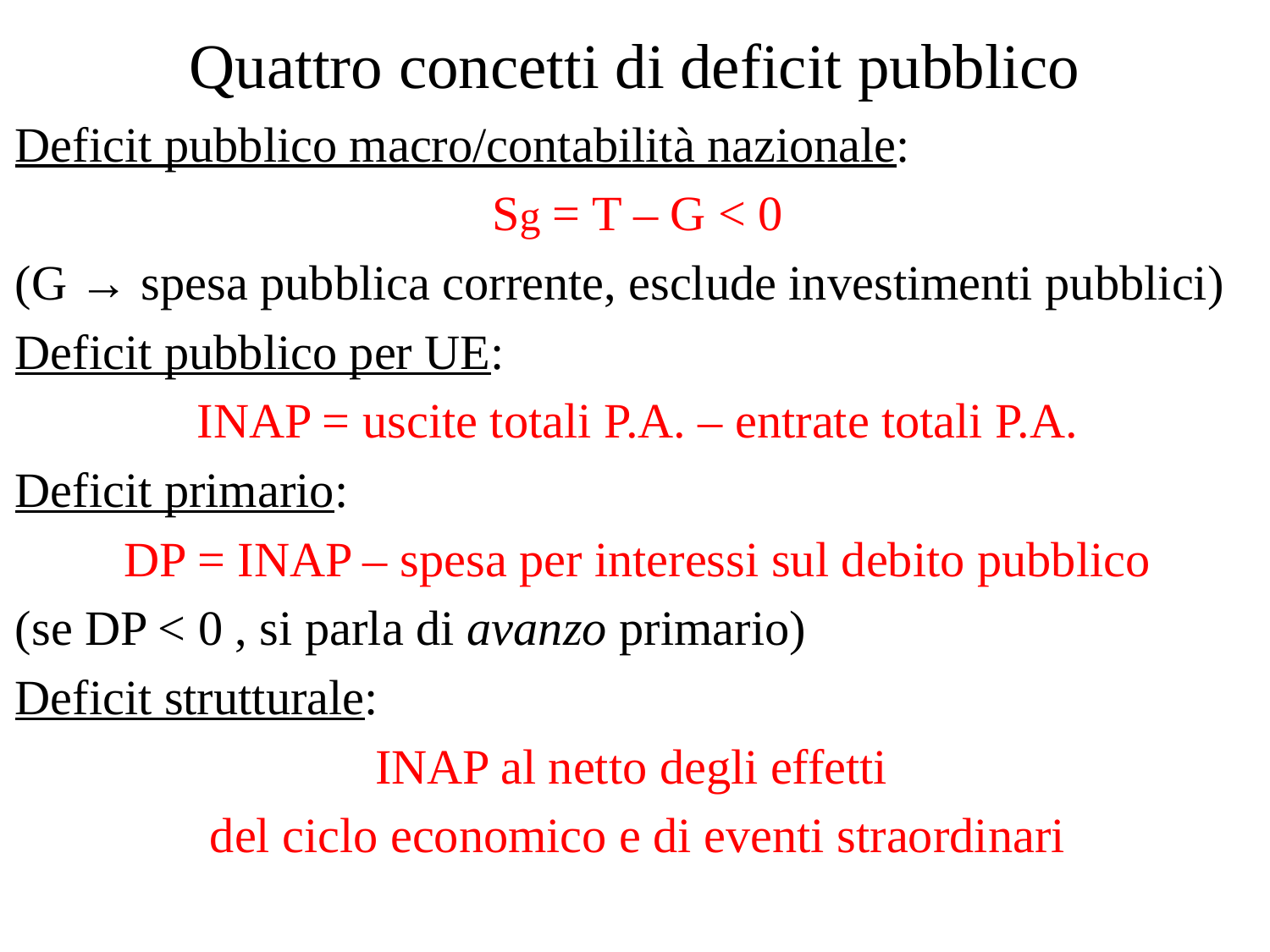

# Quattro concetti di deficit pubblico
Deficit pubblico macro/contabilità nazionale:
Sg = T – G < 0
(G → spesa pubblica corrente, esclude investimenti pubblici)
Deficit pubblico per UE:
INAP = uscite totali P.A. – entrate totali P.A.
Deficit primario:
DP = INAP – spesa per interessi sul debito pubblico
(se DP < 0 , si parla di avanzo primario)
Deficit strutturale:
INAP al netto degli effetti
del ciclo economico e di eventi straordinari